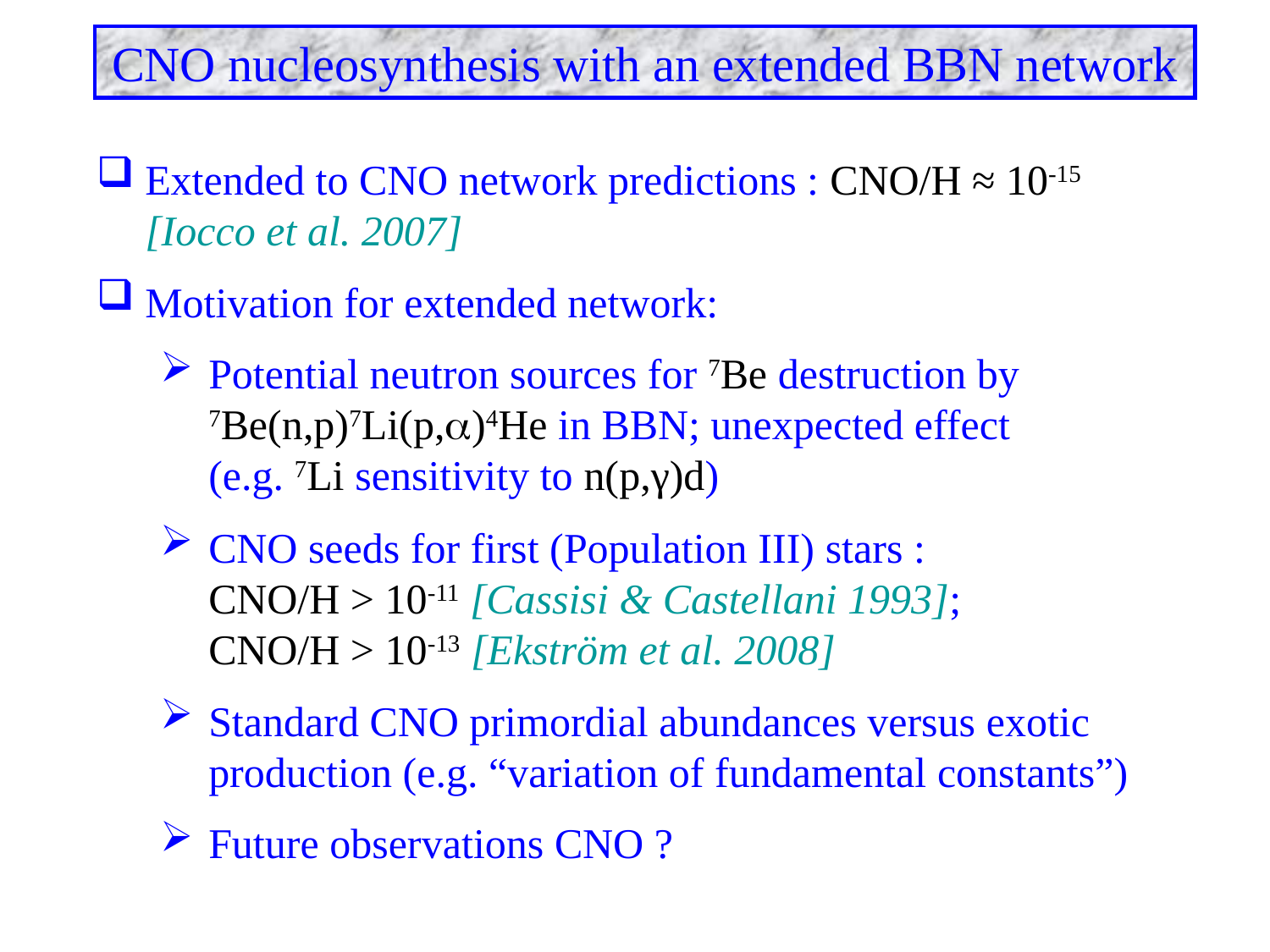

CNO nucleosynthesis with an extended BBN network
Extended to CNO network predictions : CNO/H ≈ 10-15 [Iocco et al. 2007]
Motivation for extended network:
Potential neutron sources for 7Be destruction by            7Be(n,p)7Li(p,α)4He in BBN; unexpected effect           (e.g. 7Li sensitivity to n(p,γ)d)
CNO seeds for first (Population III) stars :                CNO/H > 10-11 [Cassisi & Castellani 1993];                CNO/H > 10-13 [Ekström et al. 2008]
Standard CNO primordial abundances versus exotic production (e.g. “variation of fundamental constants”)
Future observations CNO ?